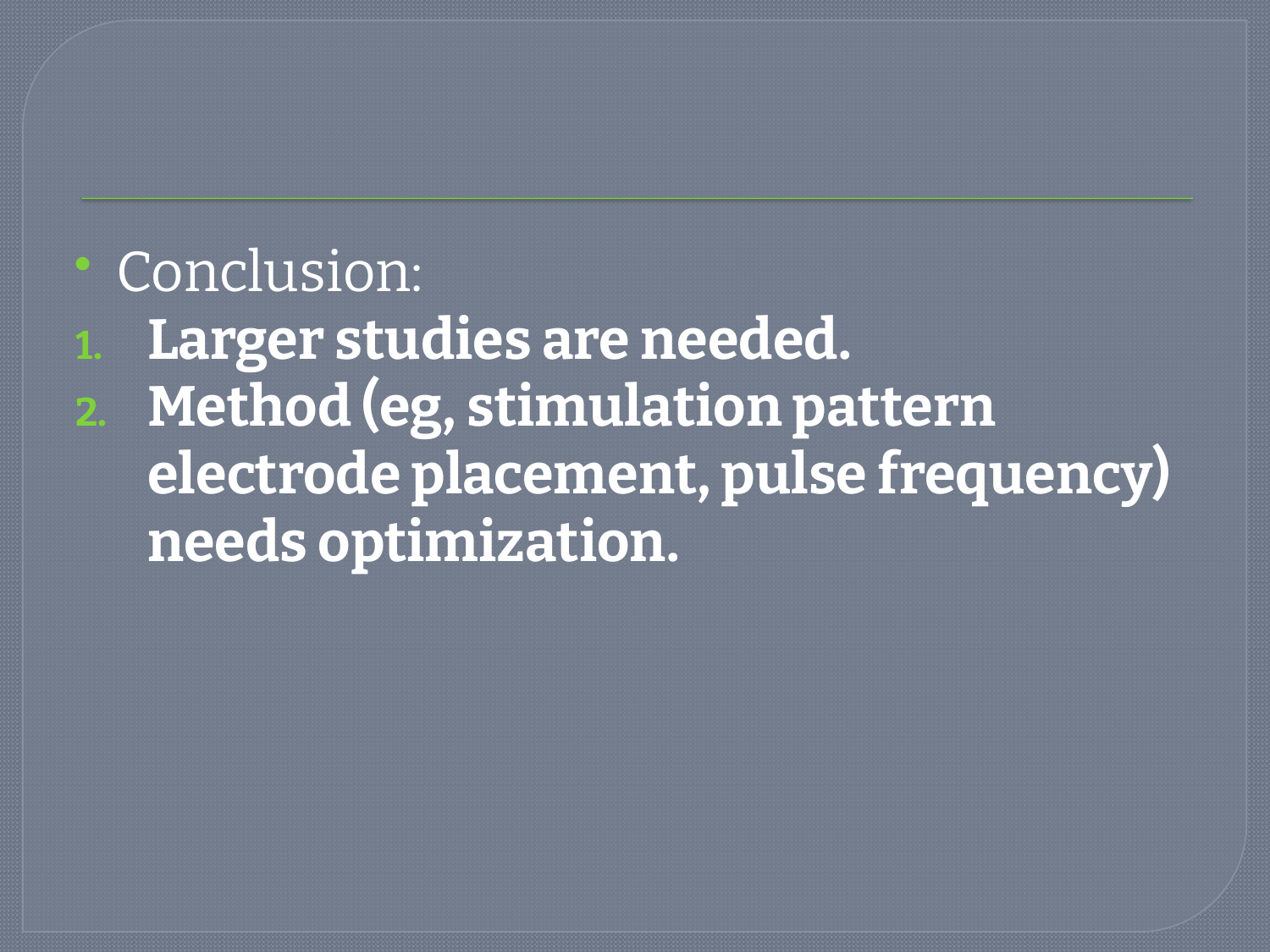

#
Conclusion:
Larger studies are needed.
Method (eg, stimulation pattern electrode placement, pulse frequency) needs optimization.